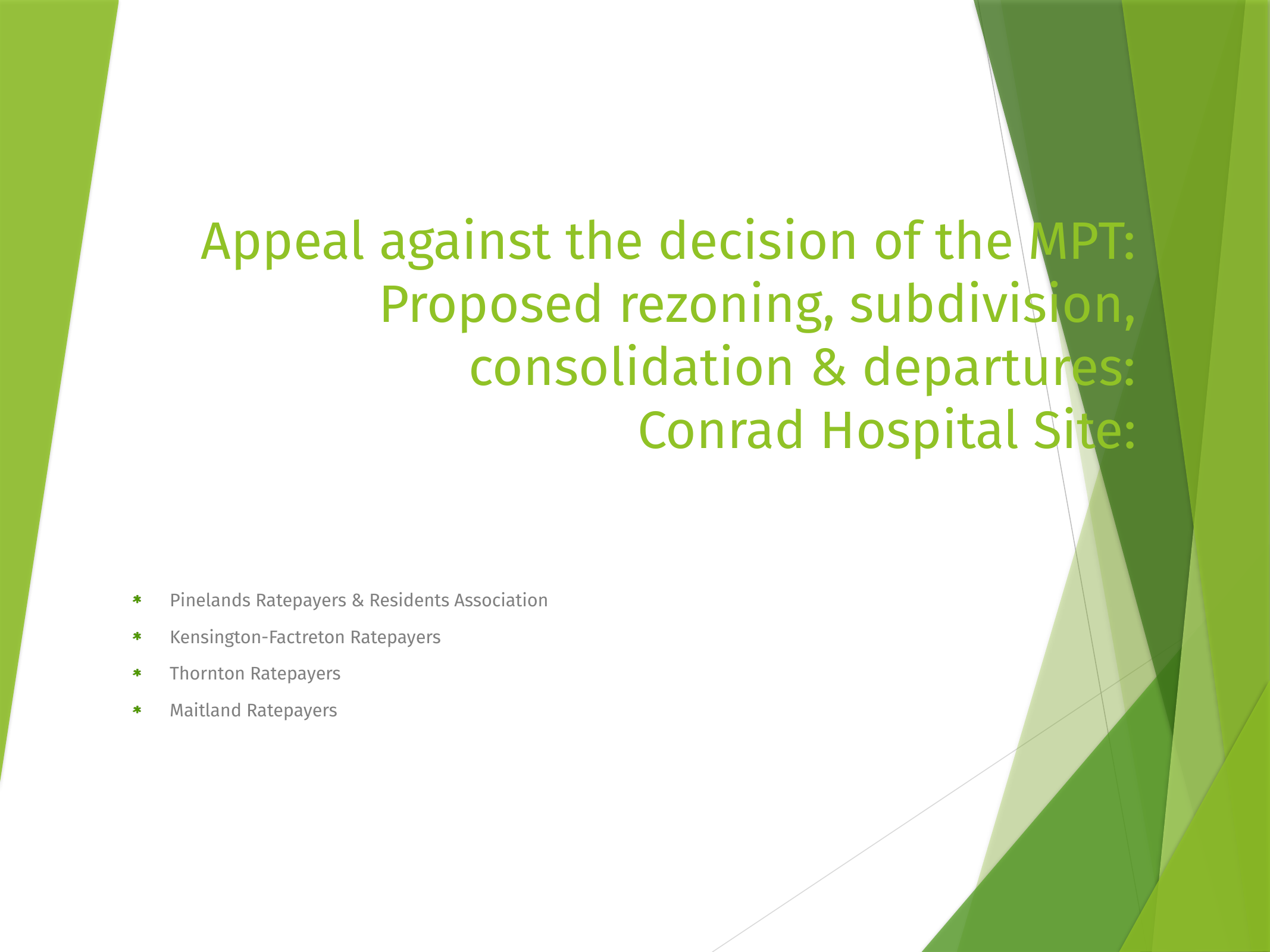

# Appeal against the decision of the MPT: Proposed rezoning, subdivision, consolidation & departures:
Conrad Hospital Site:
Pinelands Ratepayers & Residents Association
Kensington-Factreton Ratepayers
Thornton Ratepayers
Maitland Ratepayers